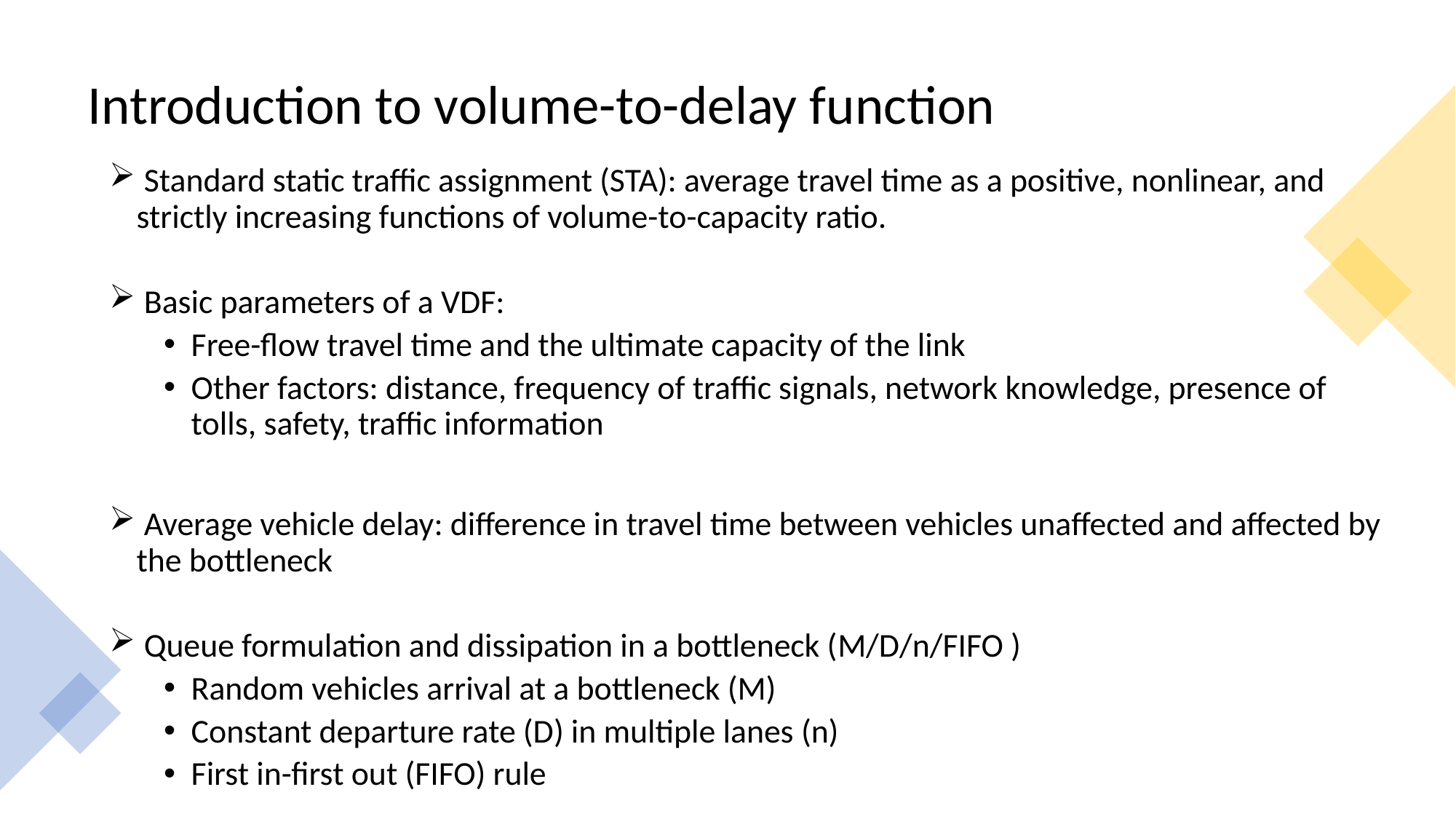

# Introduction to volume-to-delay function
 Standard static traffic assignment (STA): average travel time as a positive, nonlinear, and strictly increasing functions of volume-to-capacity ratio.

 Basic parameters of a VDF:
Free-flow travel time and the ultimate capacity of the link
Other factors: distance, frequency of traffic signals, network knowledge, presence of tolls, safety, traffic information

 Average vehicle delay: difference in travel time between vehicles unaffected and affected by the bottleneck

 Queue formulation and dissipation in a bottleneck (M/D/n/FIFO )
Random vehicles arrival at a bottleneck (M)
Constant departure rate (D) in multiple lanes (n)
First in-first out (FIFO) rule

4